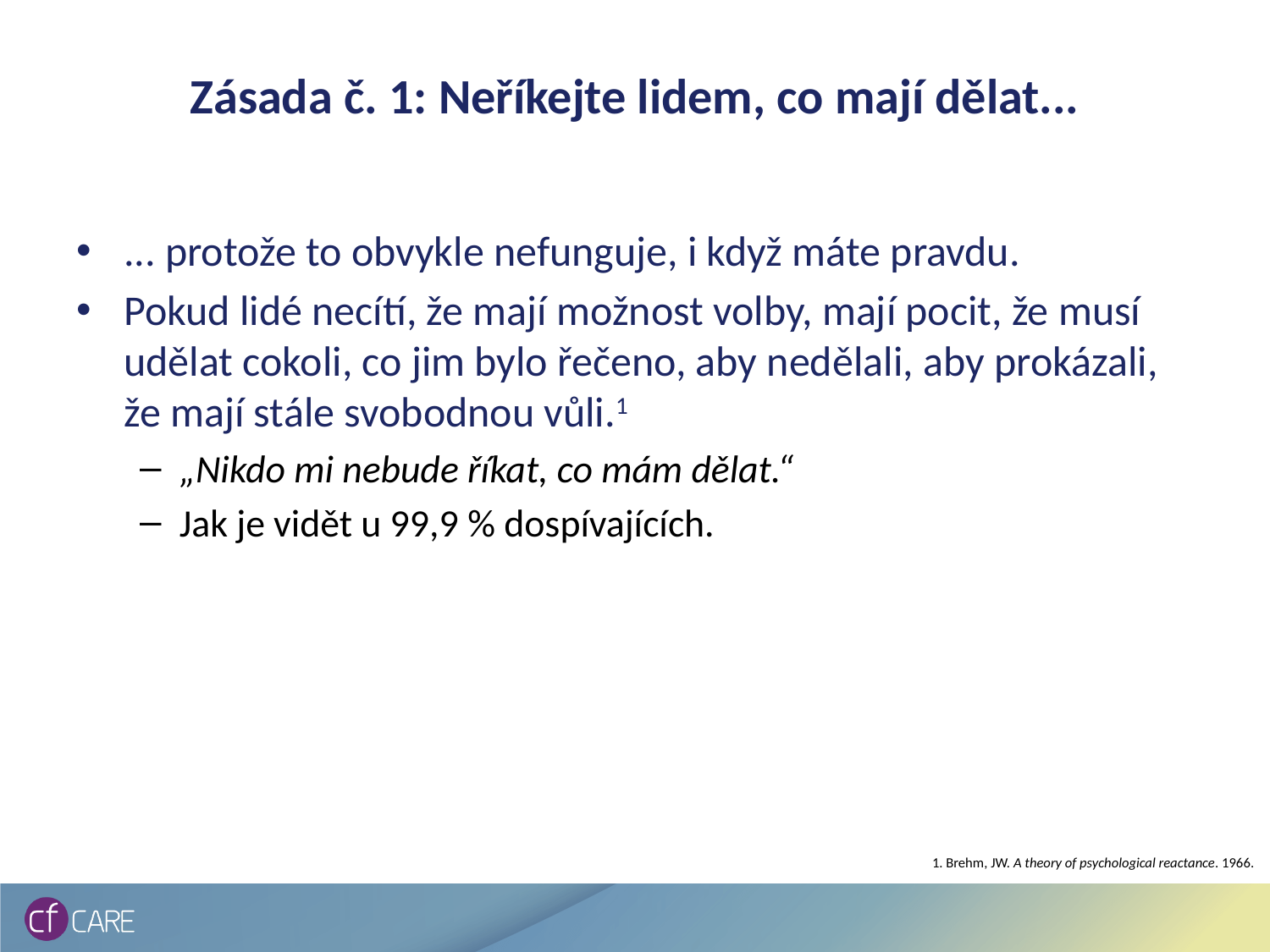

# Zásada č. 1: Neříkejte lidem, co mají dělat...
... protože to obvykle nefunguje, i když máte pravdu.
Pokud lidé necítí, že mají možnost volby, mají pocit, že musí udělat cokoli, co jim bylo řečeno, aby nedělali, aby prokázali, že mají stále svobodnou vůli.1
„Nikdo mi nebude říkat, co mám dělat.“
Jak je vidět u 99,9 % dospívajících.

1. Brehm, JW. A theory of psychological reactance. 1966.